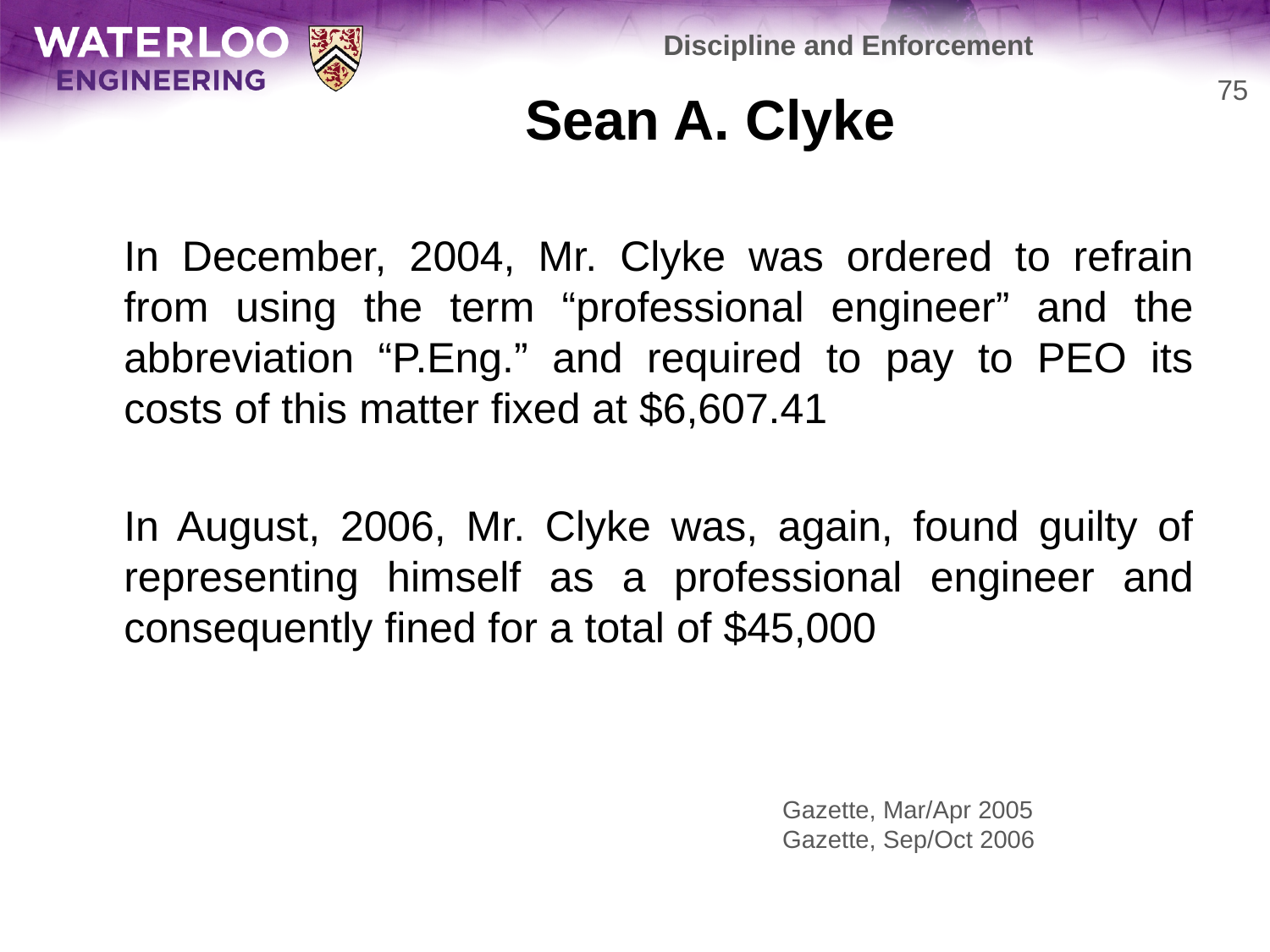

Discipline and Enforcement
# Sean A. Clyke
75
	In December, 2004, Mr. Clyke was ordered to refrain from using the term “professional engineer” and the abbreviation “P.Eng.” and required to pay to PEO its costs of this matter fixed at $6,607.41

	In August, 2006, Mr. Clyke was, again, found guilty of representing himself as a professional engineer and consequently fined for a total of $45,000
Gazette, Mar/Apr 2005
Gazette, Sep/Oct 2006